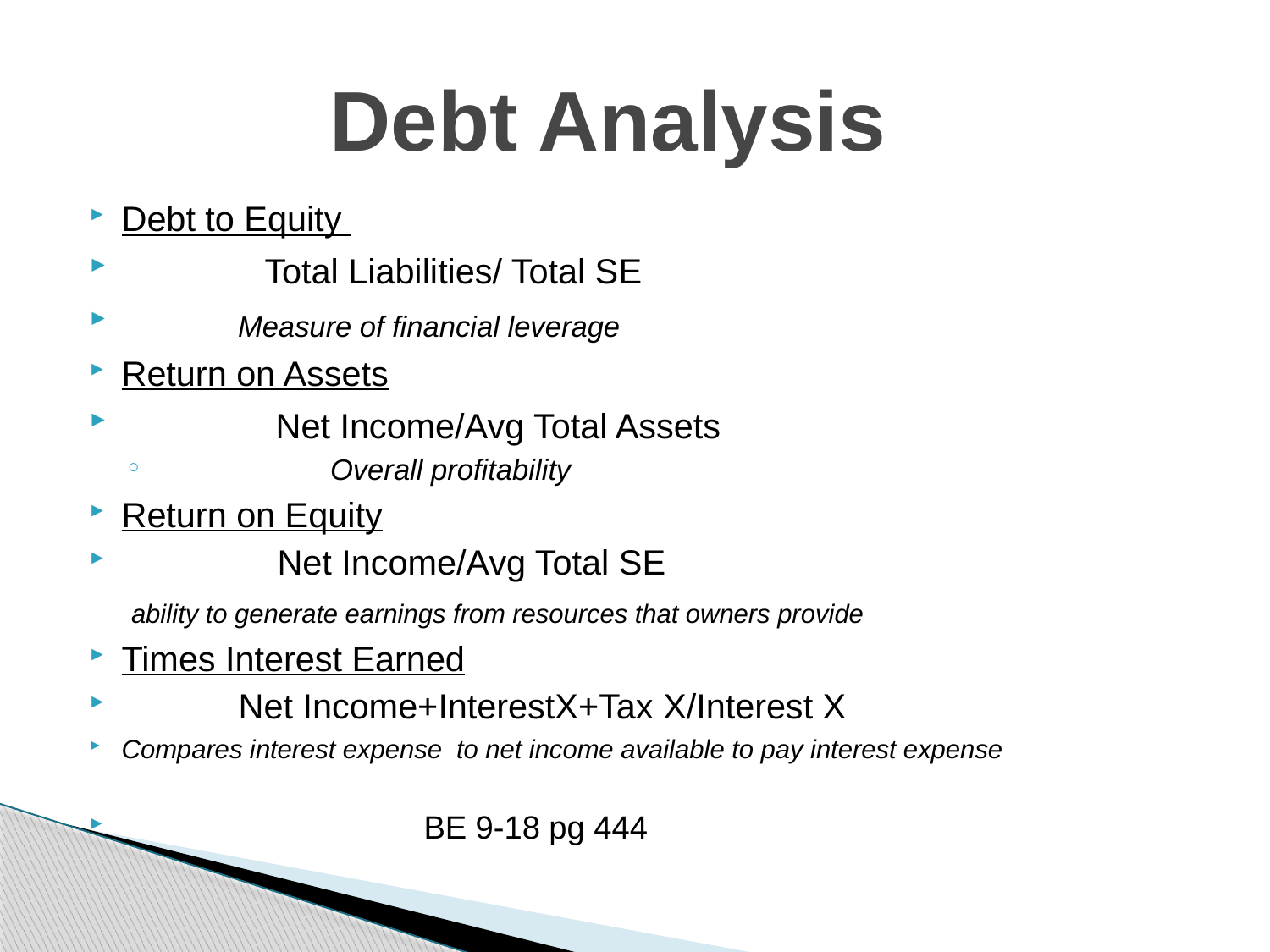

# Debt Analysis
Debt to Equity
             Total Liabilities/ Total SE
         	 Measure of financial leverage
Return on Assets
              Net Income/Avg Total Assets
                      Overall profitability
Return on Equity
                Net Income/Avg Total SE
	 ability to generate earnings from resources that owners provide
Times Interest Earned
            Net Income+InterestX+Tax X/Interest X
Compares interest expense  to net income available to pay interest expense

                                  BE 9-18 pg 444